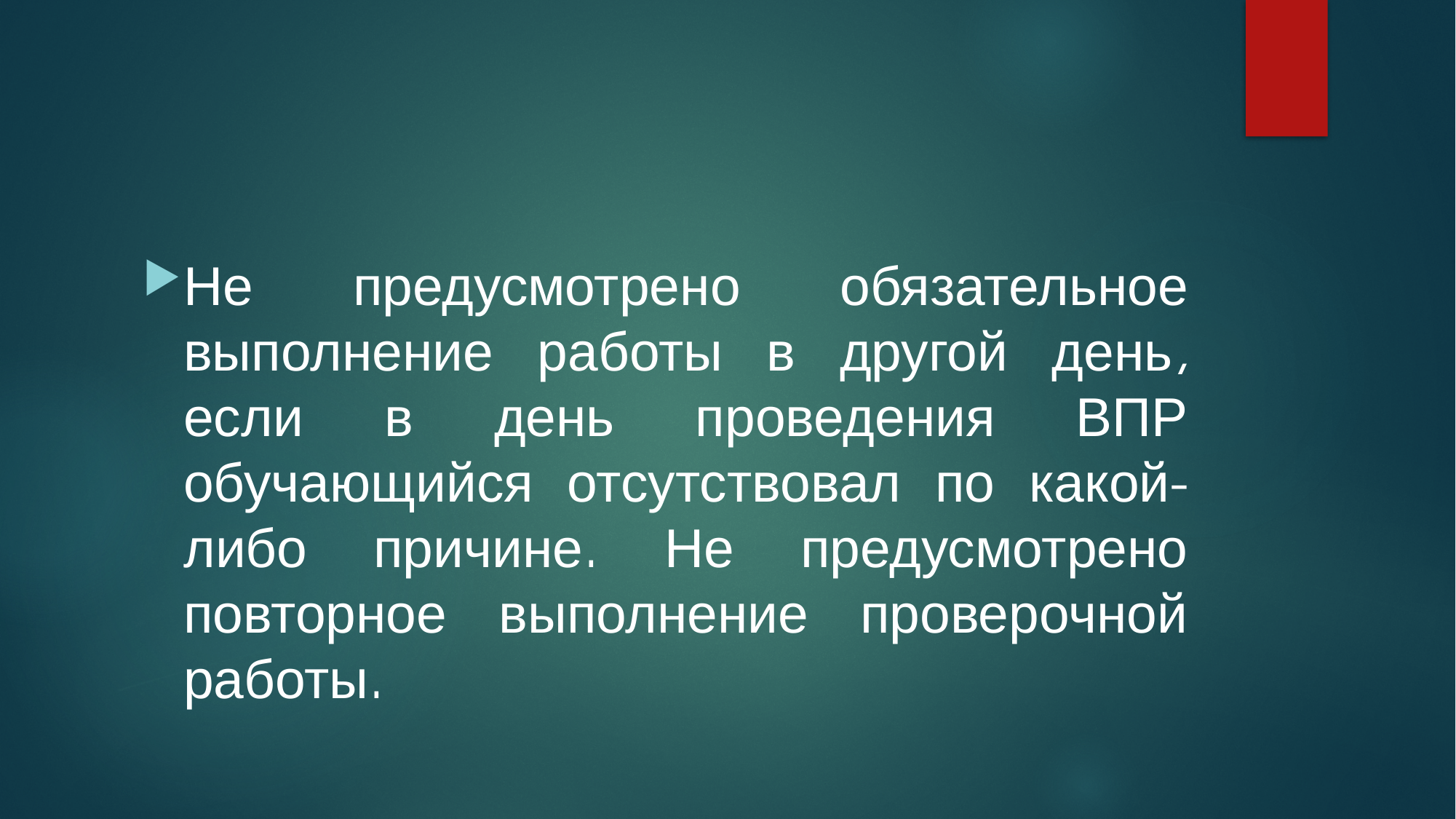

#
Не предусмотрено обязательное выполнение работы в другой день, если в день проведения ВПР обучающийся отсутствовал по какой-либо причине. Не предусмотрено повторное выполнение проверочной работы.